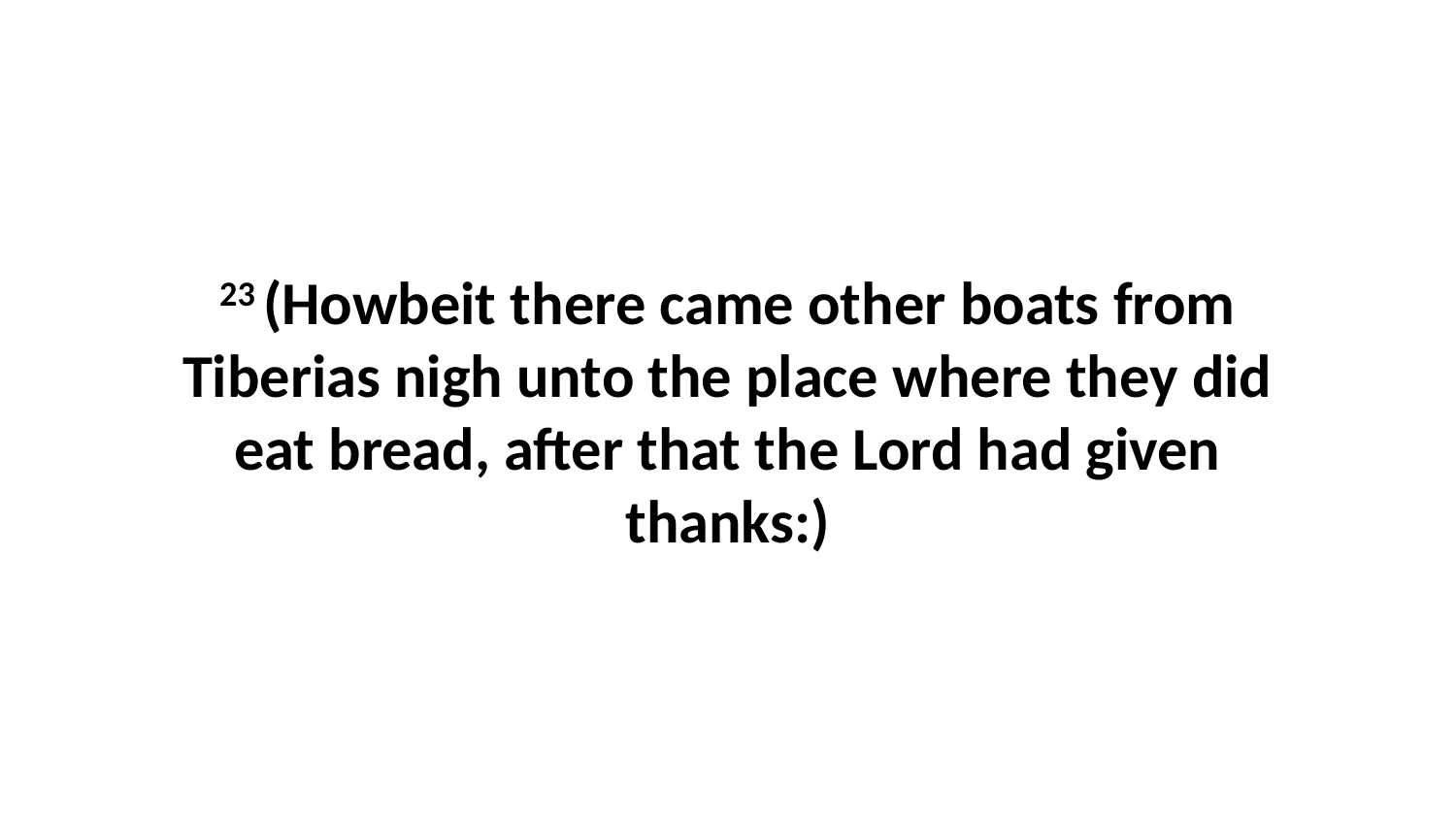

23 (Howbeit there came other boats from Tiberias nigh unto the place where they did eat bread, after that the Lord had given thanks:)